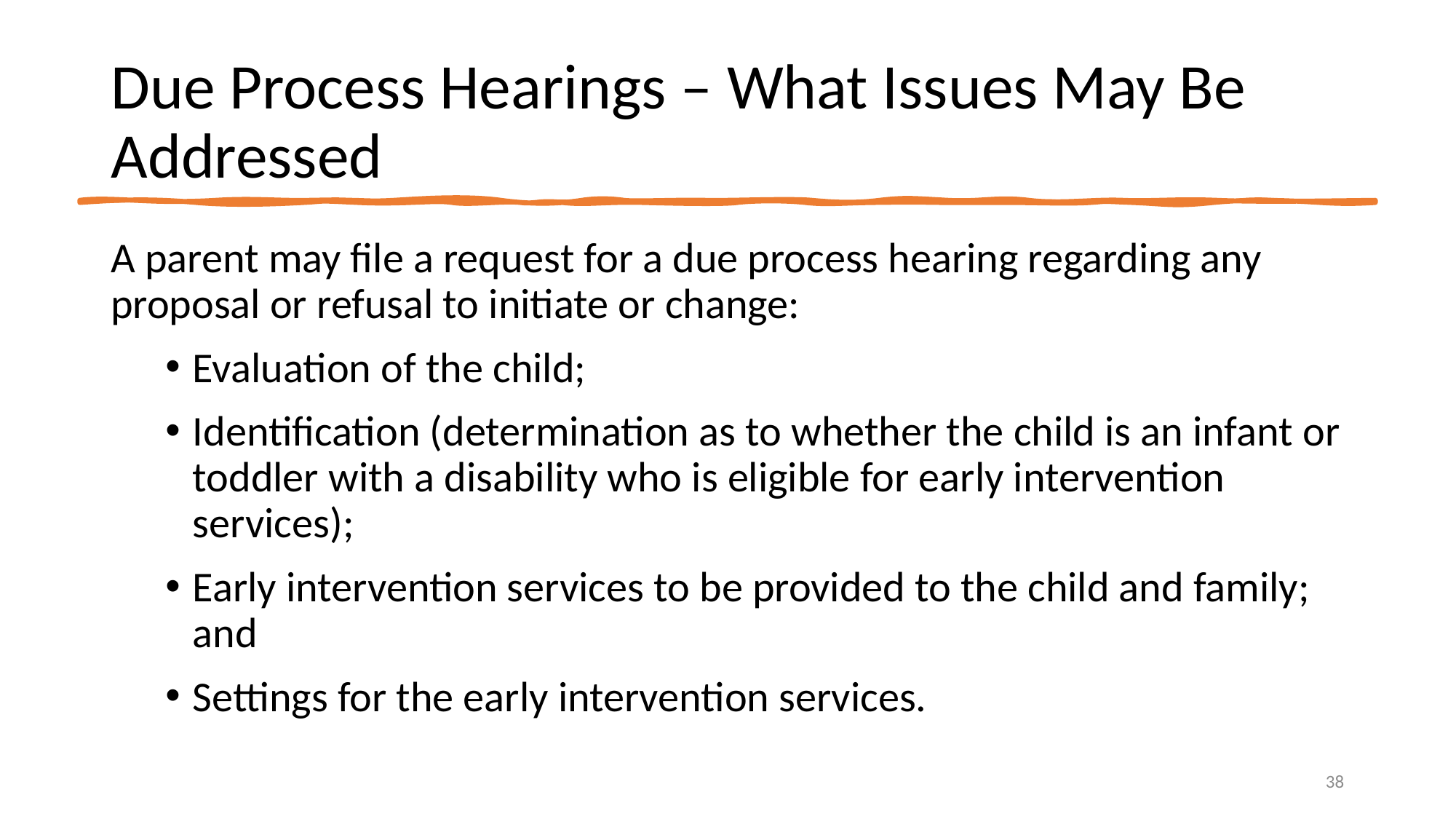

# Due Process Hearings – What Issues May Be Addressed

A parent may file a request for a due process hearing regarding any proposal or refusal to initiate or change:
Evaluation of the child;
Identification (determination as to whether the child is an infant or toddler with a disability who is eligible for early intervention services);
Early intervention services to be provided to the child and family; and
Settings for the early intervention services.

38